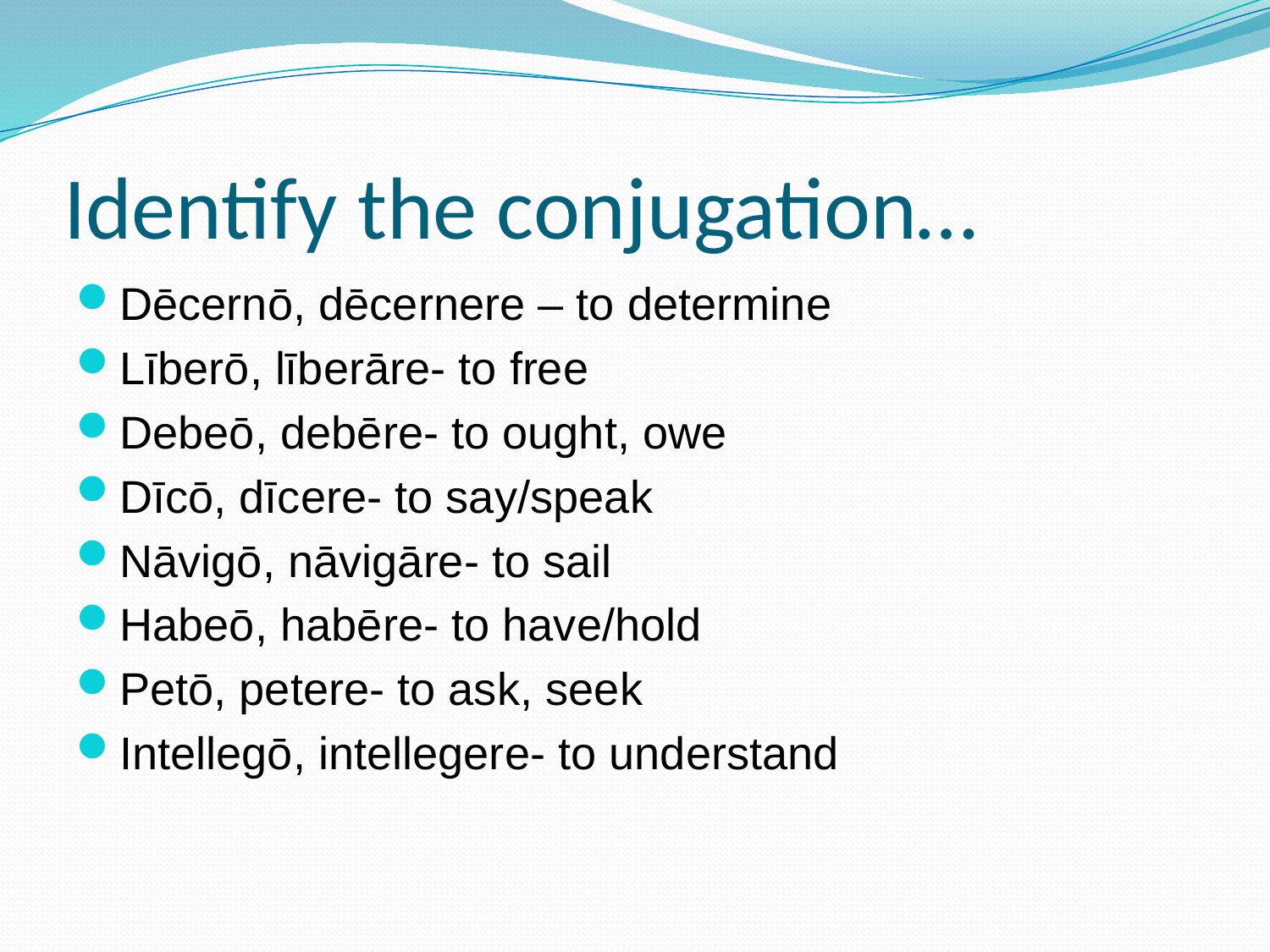

# Identify the conjugation…
Dēcernō, dēcernere – to determine
Līberō, līberāre- to free
Debeō, debēre- to ought, owe
Dīcō, dīcere- to say/speak
Nāvigō, nāvigāre- to sail
Habeō, habēre- to have/hold
Petō, petere- to ask, seek
Intellegō, intellegere- to understand